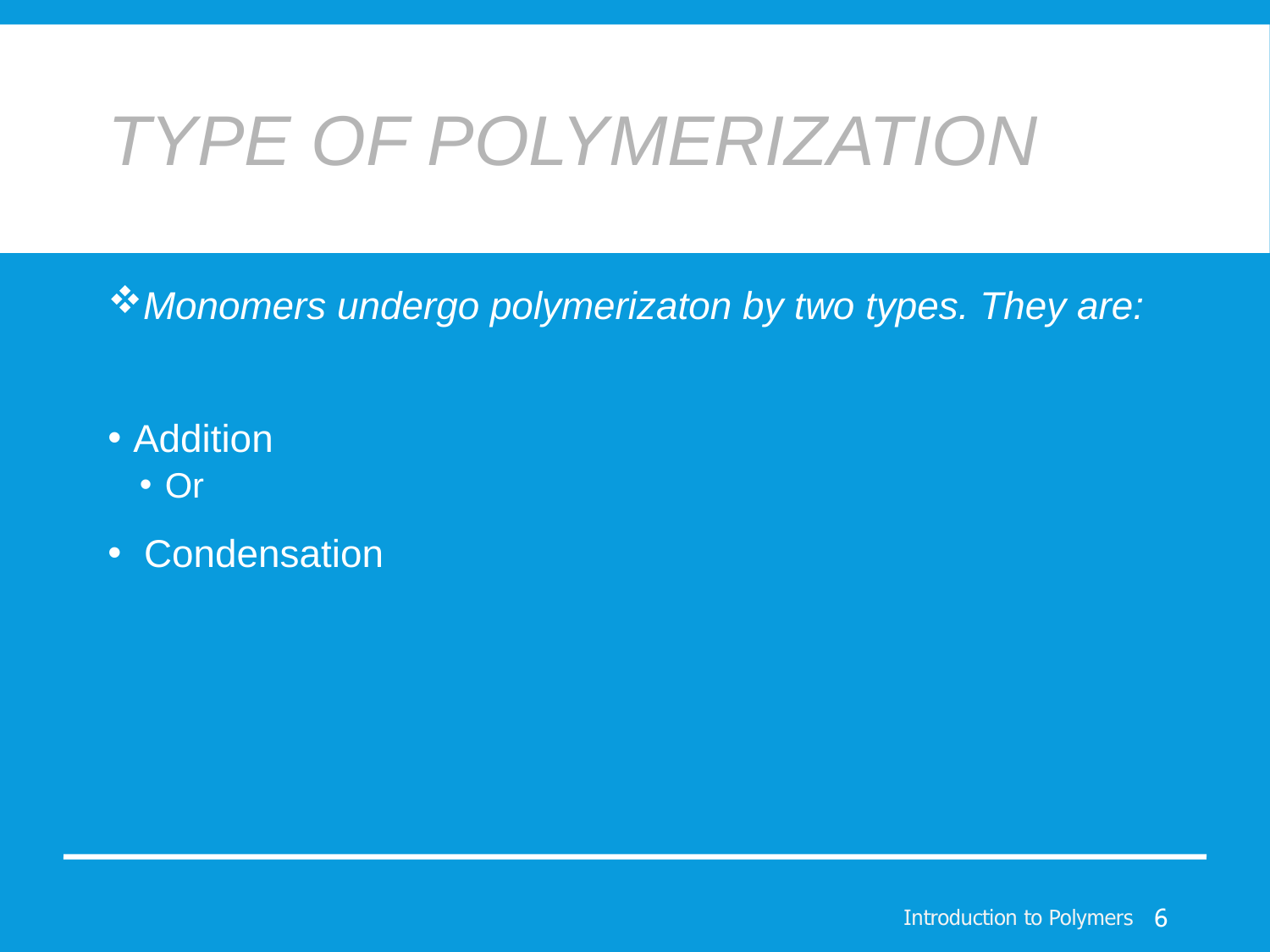

# Type of Polymerization
Monomers undergo polymerizaton by two types. They are:

Addition
Or
 Condensation

Introduction to Polymers
6